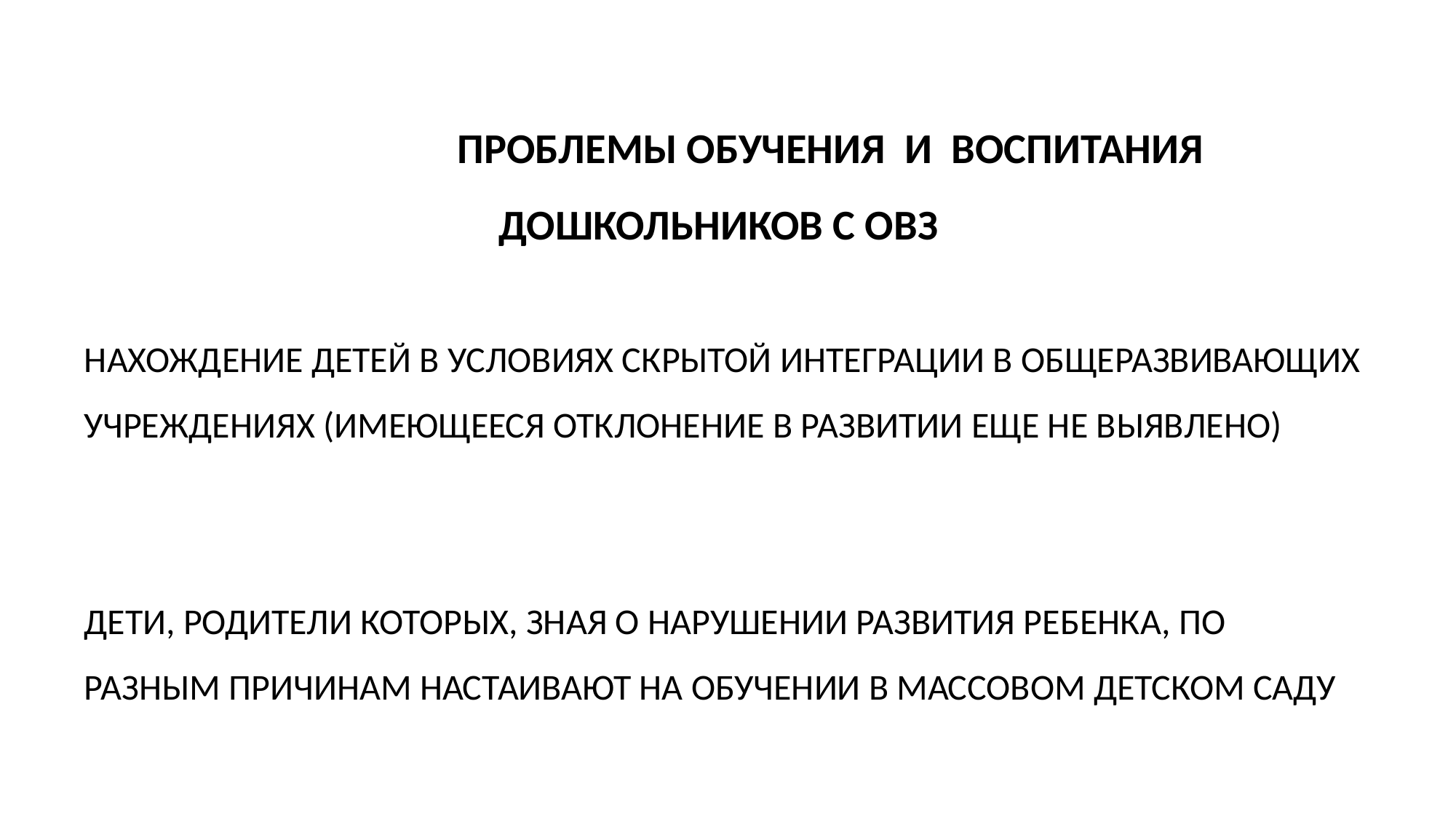

ПРОБЛЕМЫ ОБУЧЕНИЯ  И  ВОСПИТАНИЯ ДОШКОЛЬНИКОВ С ОВЗ

НАХОЖДЕНИЕ ДЕТЕЙ В УСЛОВИЯХ СКРЫТОЙ ИНТЕГРАЦИИ В ОБЩЕРАЗВИВАЮЩИХ УЧРЕЖДЕНИЯХ (ИМЕЮЩЕЕСЯ ОТКЛОНЕНИЕ В РАЗВИТИИ ЕЩЕ НЕ ВЫЯВЛЕНО)

ДЕТИ, РОДИТЕЛИ КОТОРЫХ, ЗНАЯ О НАРУШЕНИИ РАЗВИТИЯ РЕБЕНКА, ПО РАЗНЫМ ПРИЧИНАМ НАСТАИВАЮТ НА ОБУЧЕНИИ В МАССОВОМ ДЕТСКОМ САДУ